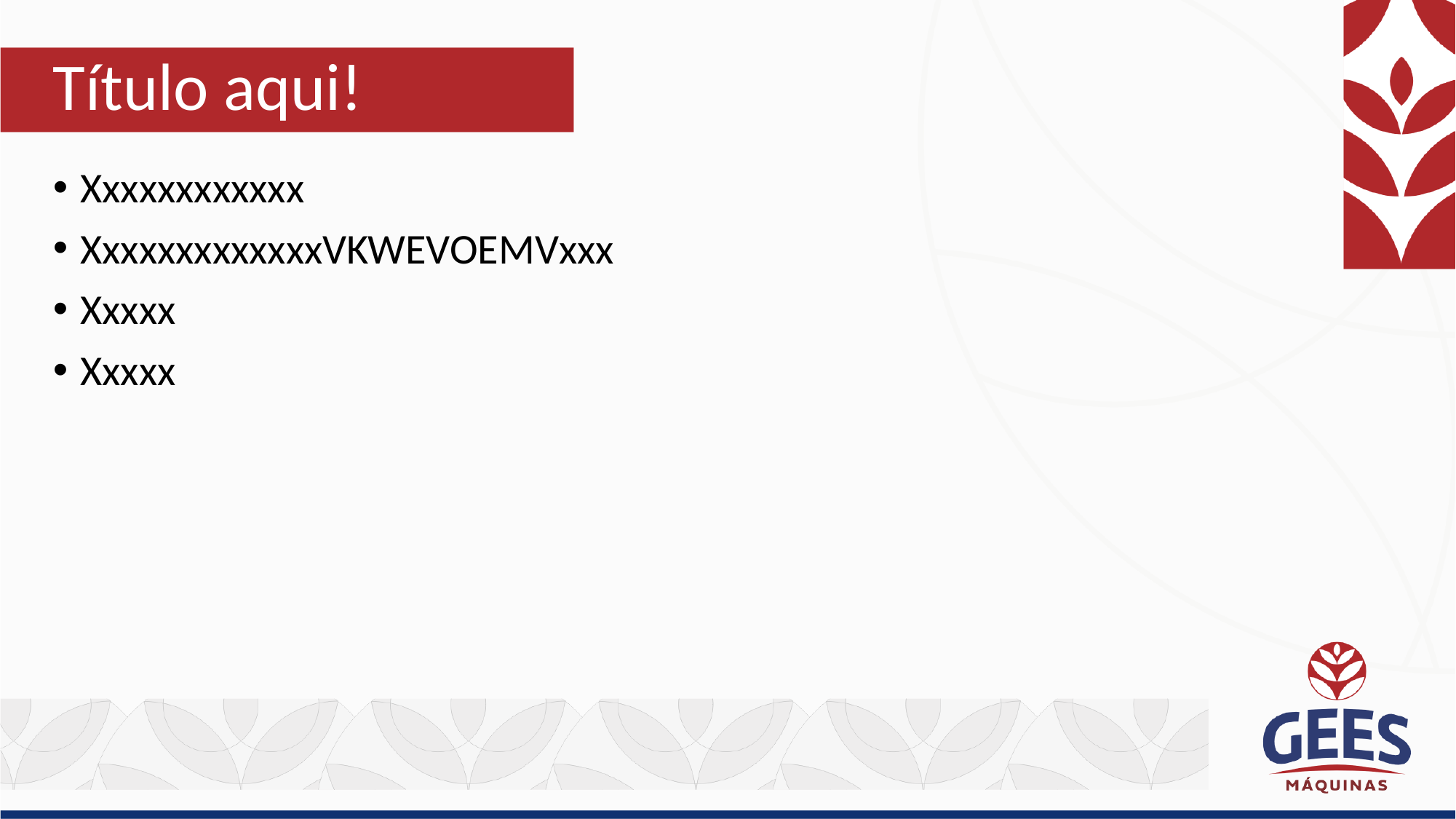

# Título aqui!
Xxxxxxxxxxxx
XxxxxxxxxxxxxVKWEVOEMVxxx
Xxxxx
Xxxxx